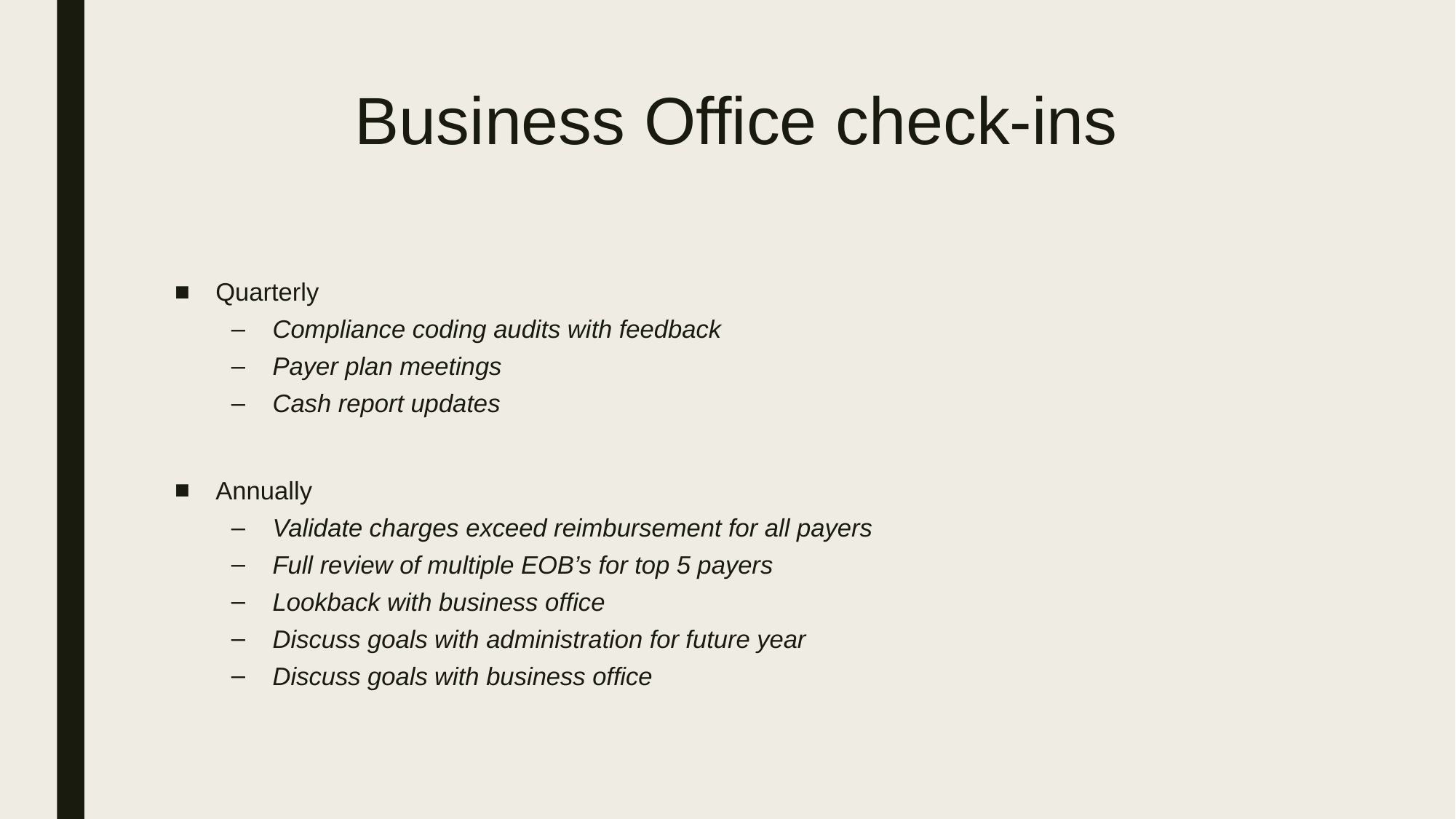

# Business Office check-ins
Quarterly
Compliance coding audits with feedback
Payer plan meetings
Cash report updates

Annually
Validate charges exceed reimbursement for all payers
Full review of multiple EOB’s for top 5 payers
Lookback with business office
Discuss goals with administration for future year
Discuss goals with business office